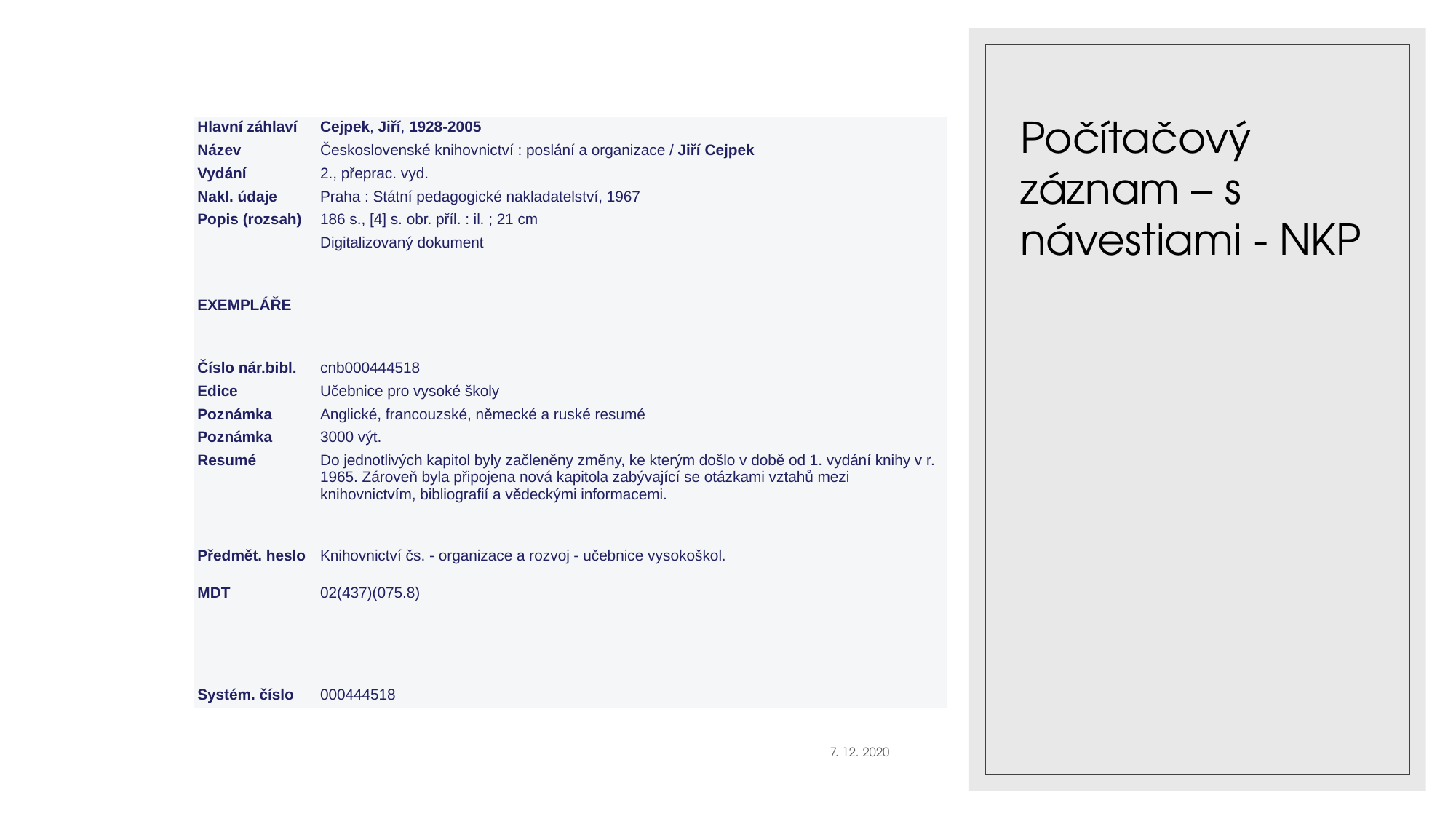

# Počítačový záznam – s návestiami - NKP
| Hlavní záhlaví | Cejpek, Jiří, 1928-2005 |
| --- | --- |
| Název | Československé knihovnictví : poslání a organizace / Jiří Cejpek |
| Vydání | 2., přeprac. vyd. |
| Nakl. údaje | Praha : Státní pedagogické nakladatelství, 1967 |
| Popis (rozsah) | 186 s., [4] s. obr. příl. : il. ; 21 cm |
|  | Digitalizovaný dokument |
|  |  |
| EXEMPLÁŘE |  |
|  |  |
| Číslo nár.bibl. | cnb000444518 |
| Edice | Učebnice pro vysoké školy |
| Poznámka | Anglické, francouzské, německé a ruské resumé |
| Poznámka | 3000 výt. |
| Resumé | Do jednotlivých kapitol byly začleněny změny, ke kterým došlo v době od 1. vydání knihy v r. 1965. Zároveň byla připojena nová kapitola zabývající se otázkami vztahů mezi knihovnictvím, bibliografií a vědeckými informacemi. |
|  |  |
| Předmět. heslo | Knihovnictví čs. - organizace a rozvoj - učebnice vysokoškol. |
| MDT | 02(437)(075.8) |
|  |  |
|  |  |
| Systém. číslo | 000444518 |

7. 12. 2020